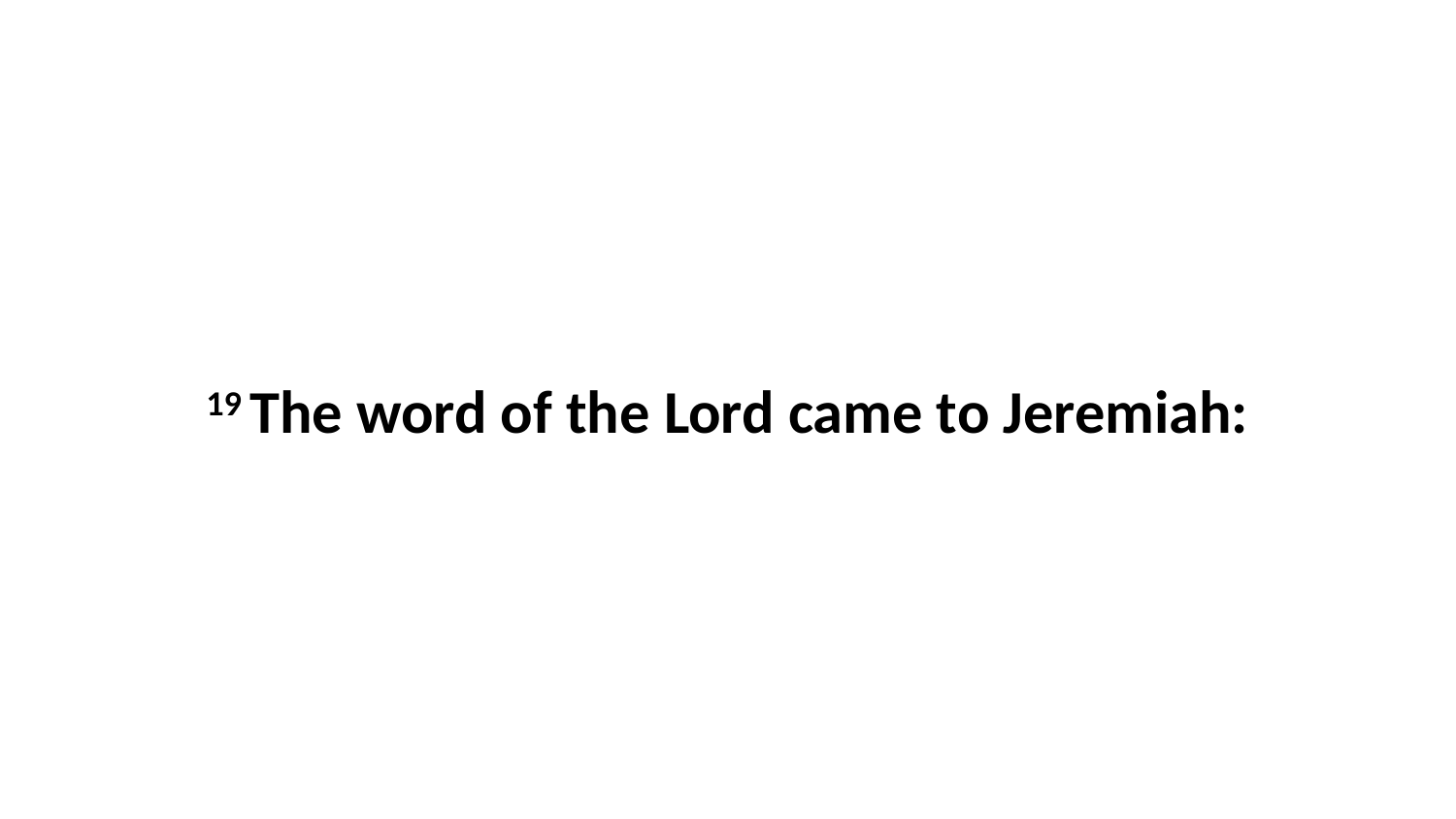

19 The word of the Lord came to Jeremiah: